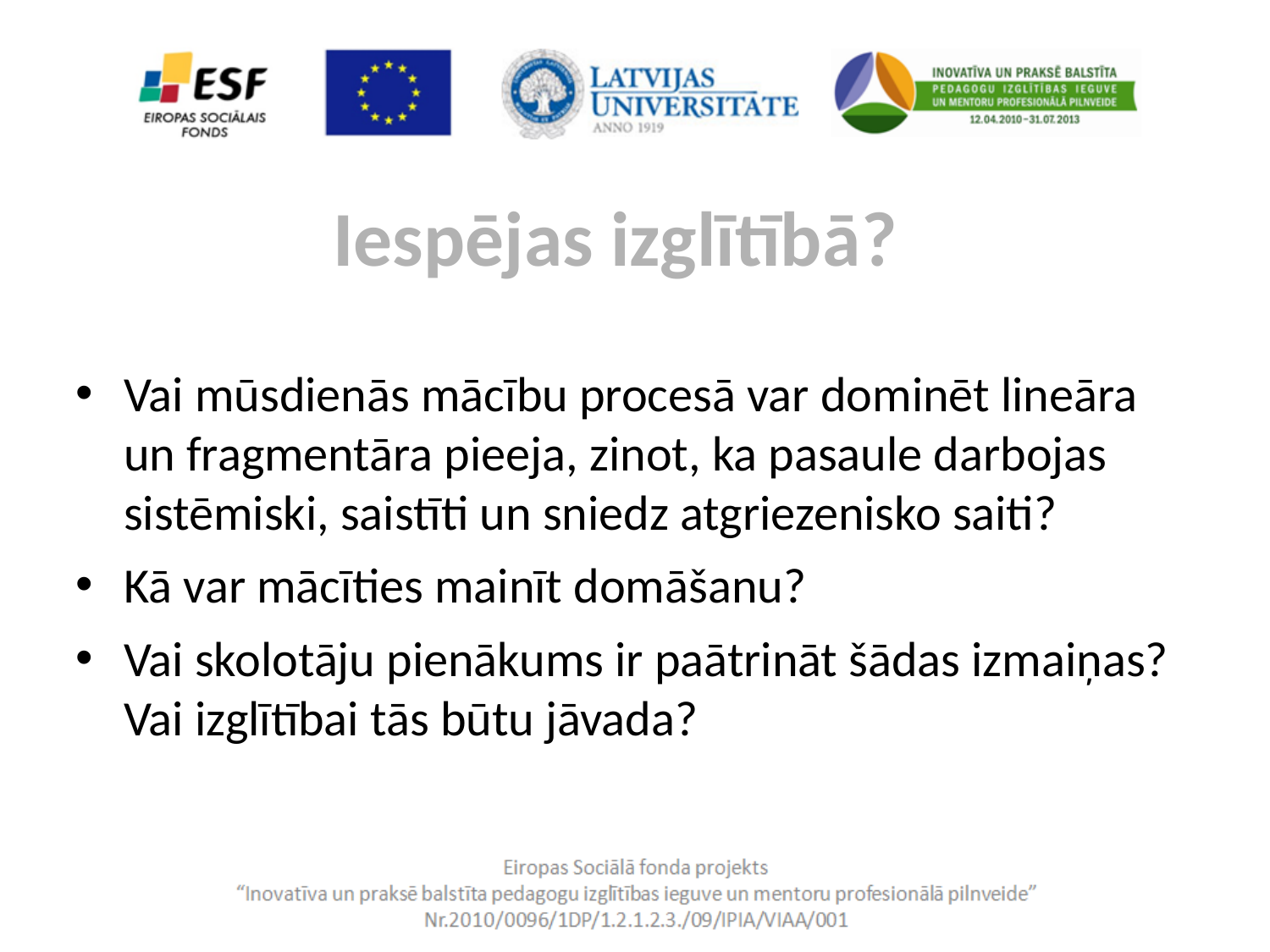

# Iespējas izglītībā?
Vai mūsdienās mācību procesā var dominēt lineāra un fragmentāra pieeja, zinot, ka pasaule darbojas sistēmiski, saistīti un sniedz atgriezenisko saiti?
Kā var mācīties mainīt domāšanu?
Vai skolotāju pienākums ir paātrināt šādas izmaiņas? Vai izglītībai tās būtu jāvada?